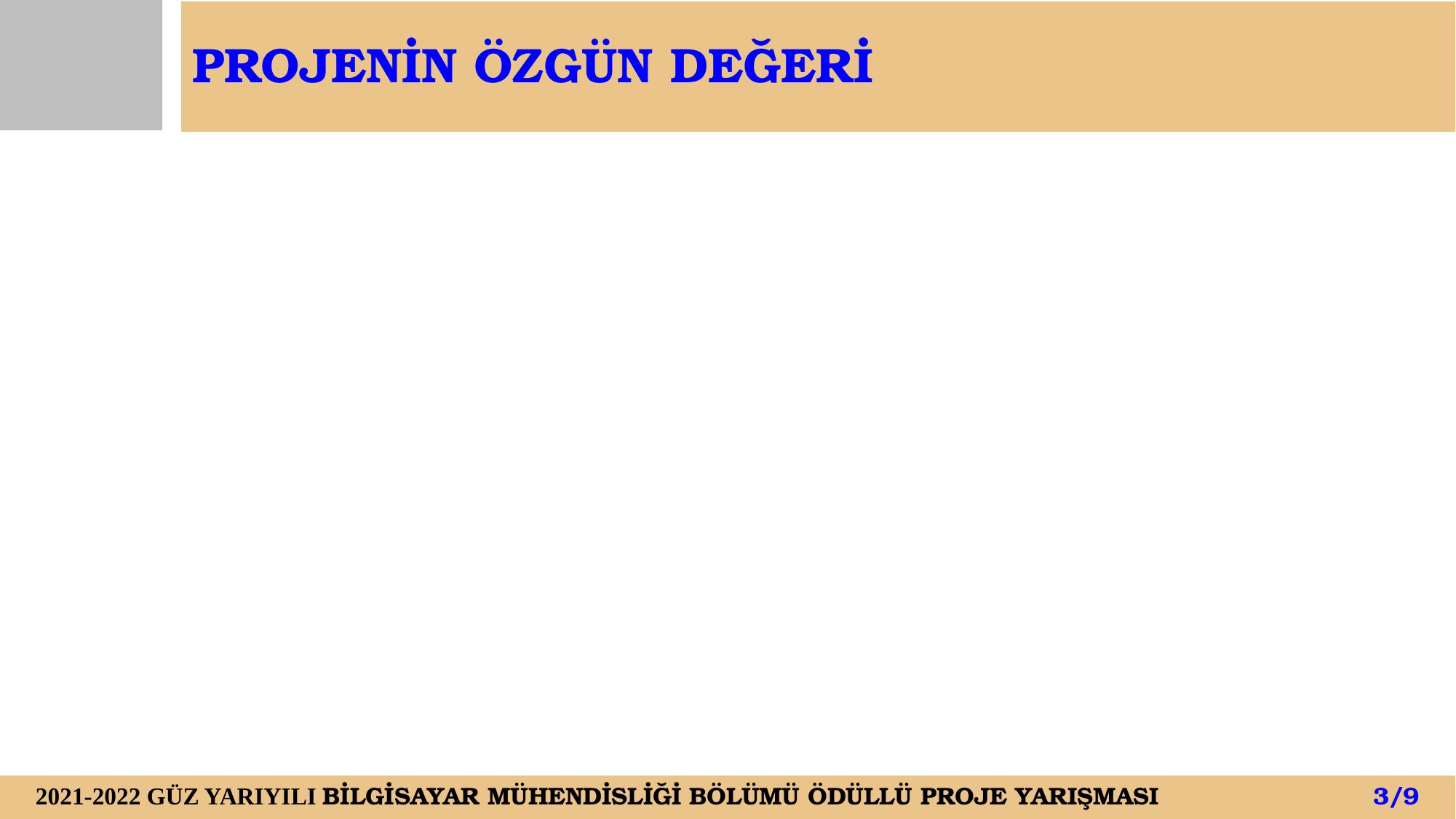

# PROJENİN ÖZGÜN DEĞERİ
2021-2022 GÜZ YARIYILI BİLGİSAYAR MÜHENDİSLİĞİ BÖLÜMÜ ÖDÜLLÜ PROJE YARIŞMASI                          3/9